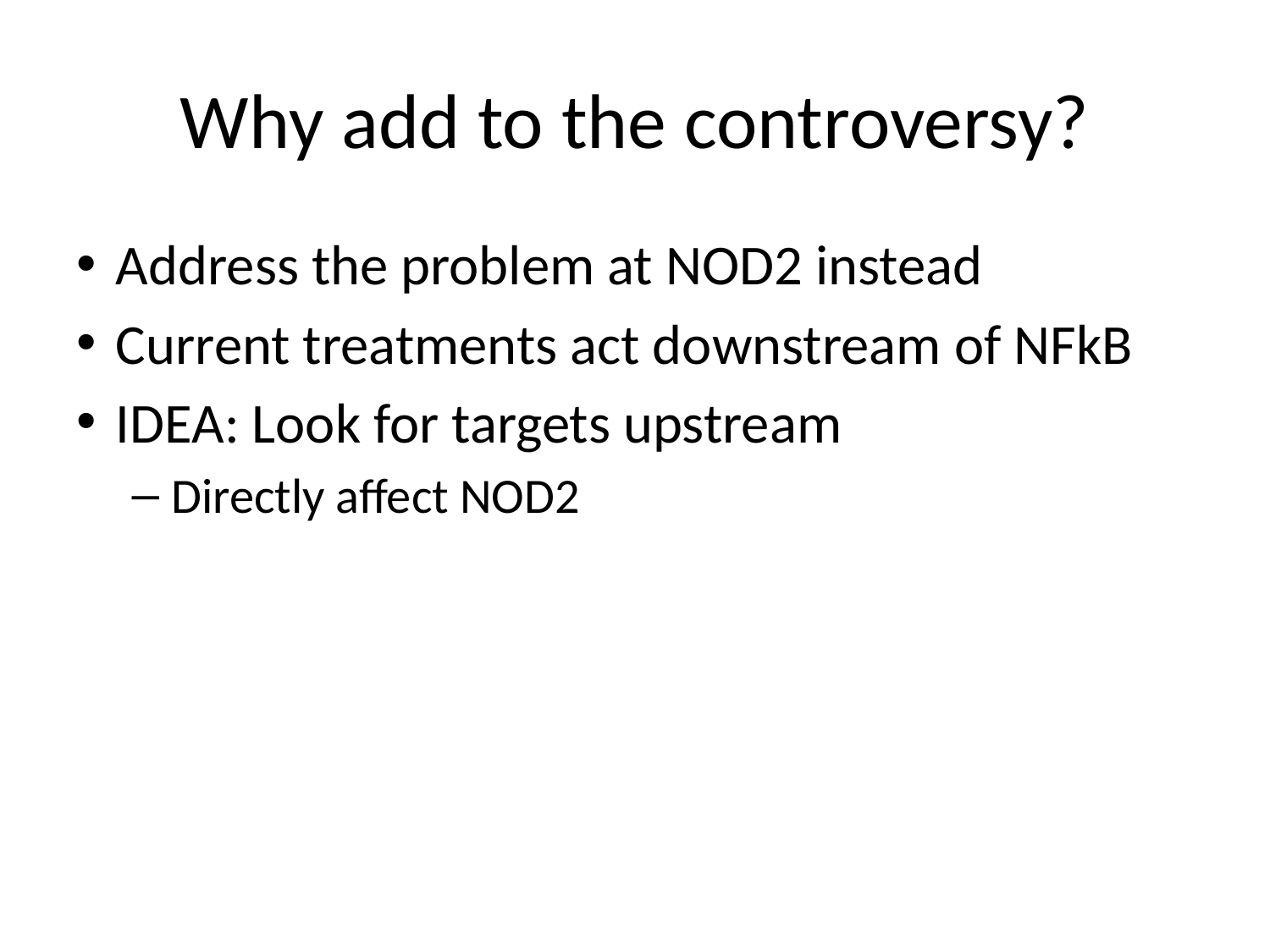

# Why add to the controversy?
Address the problem at NOD2 instead
Current treatments act downstream of NFkB
IDEA: Look for targets upstream
Directly affect NOD2